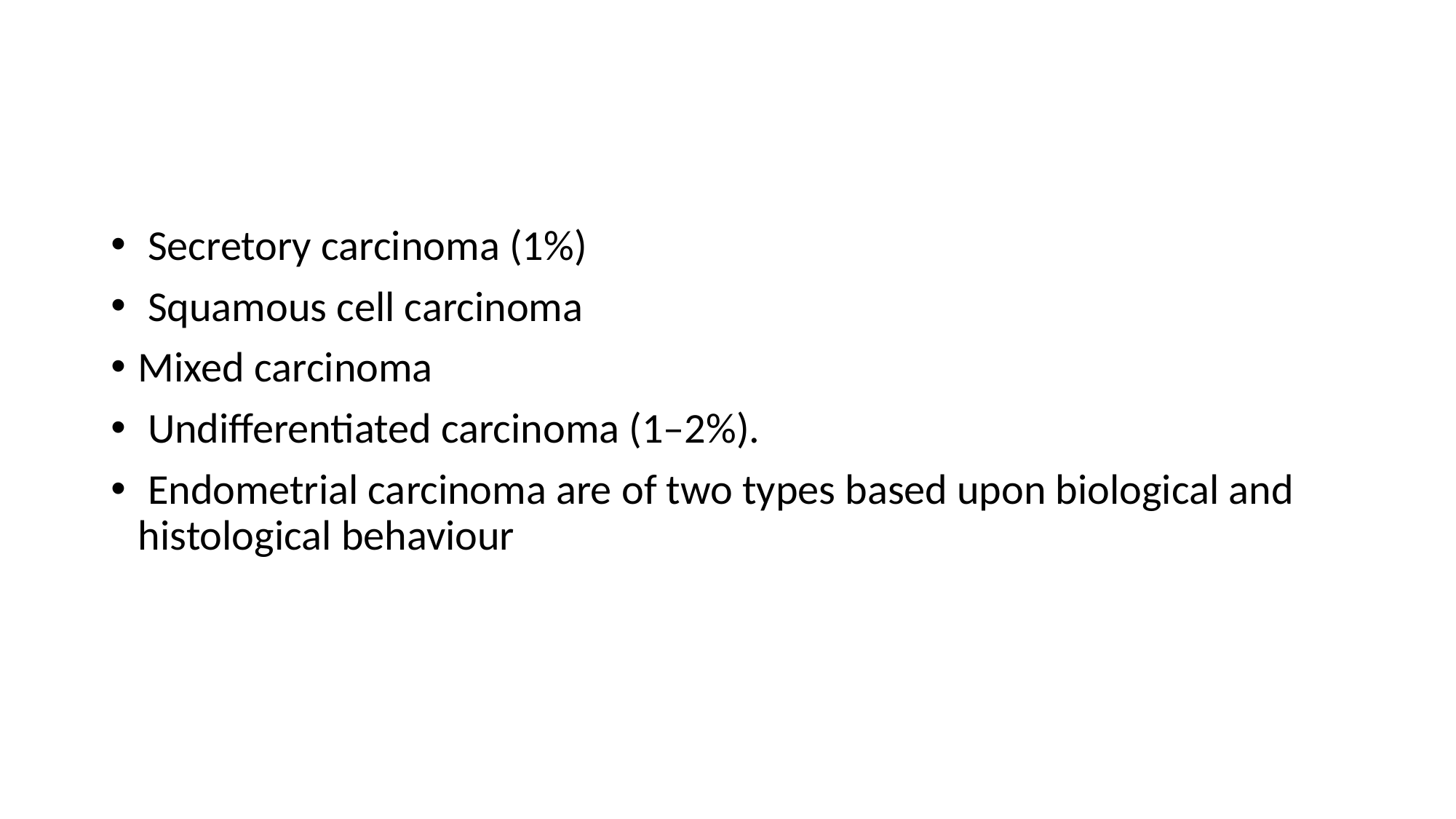

#
 Secretory carcinoma (1%)
 Squamous cell carcinoma
Mixed carcinoma
 Undifferentiated carcinoma (1–2%).
 Endometrial carcinoma are of two types based upon biological and histological behaviour